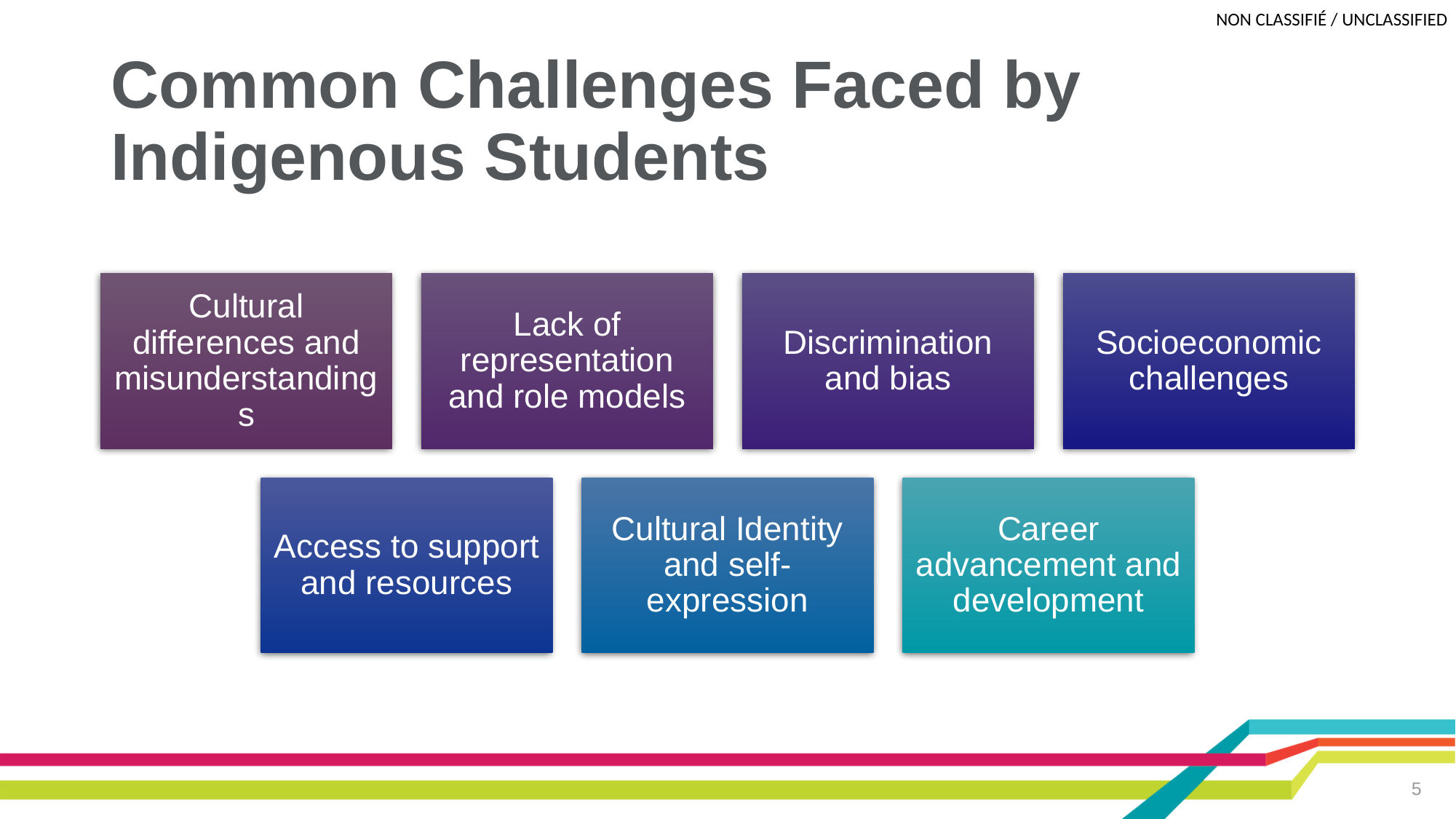

# Common Challenges Faced by Indigenous Students
Cultural differences and misunderstandings
Lack of representation and role models
Discrimination and bias
Socioeconomic challenges
Access to support and resources
Cultural Identity and self-expression
Career advancement and development
5